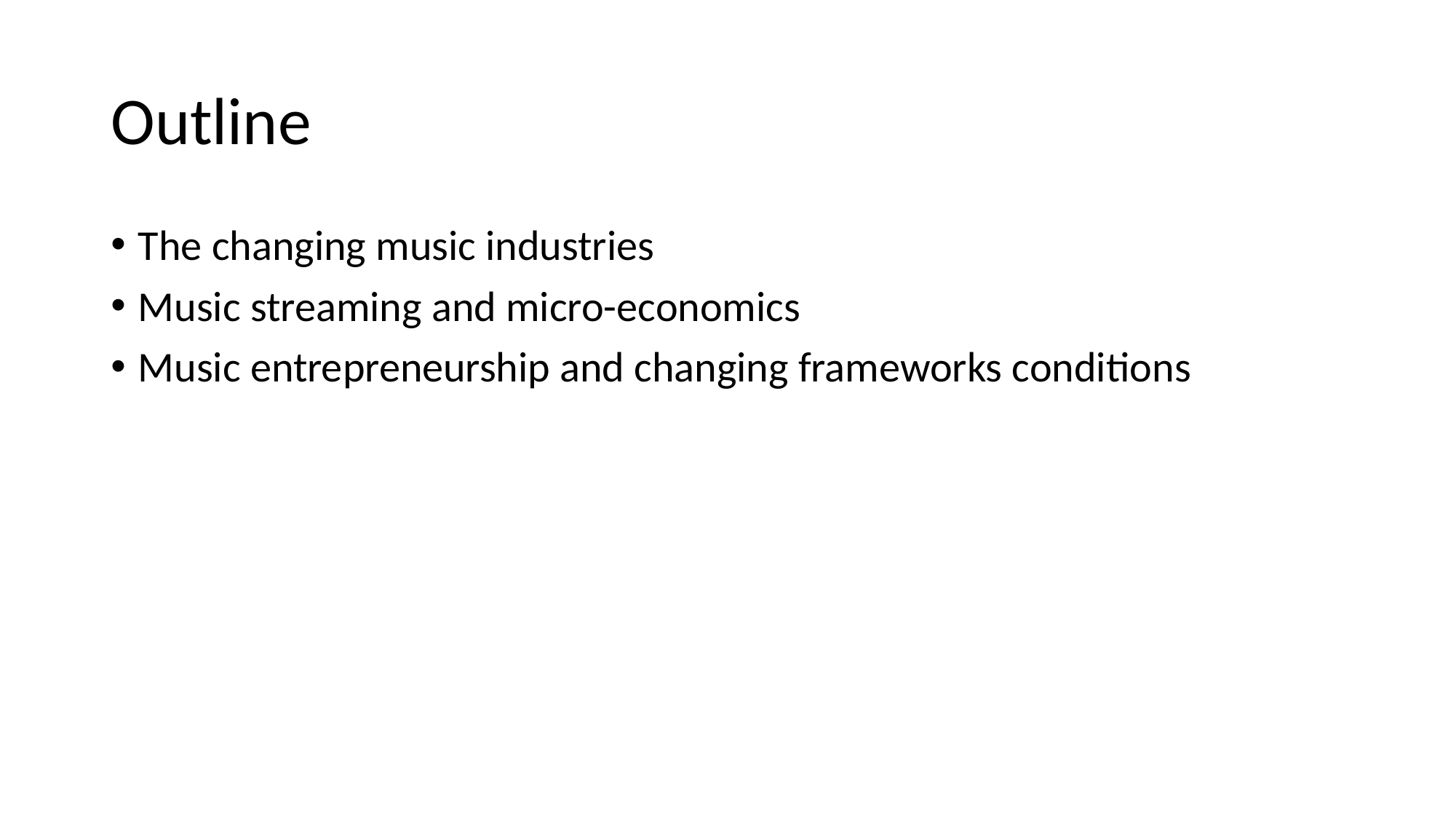

# Outline
The changing music industries
Music streaming and micro-economics
Music entrepreneurship and changing frameworks conditions